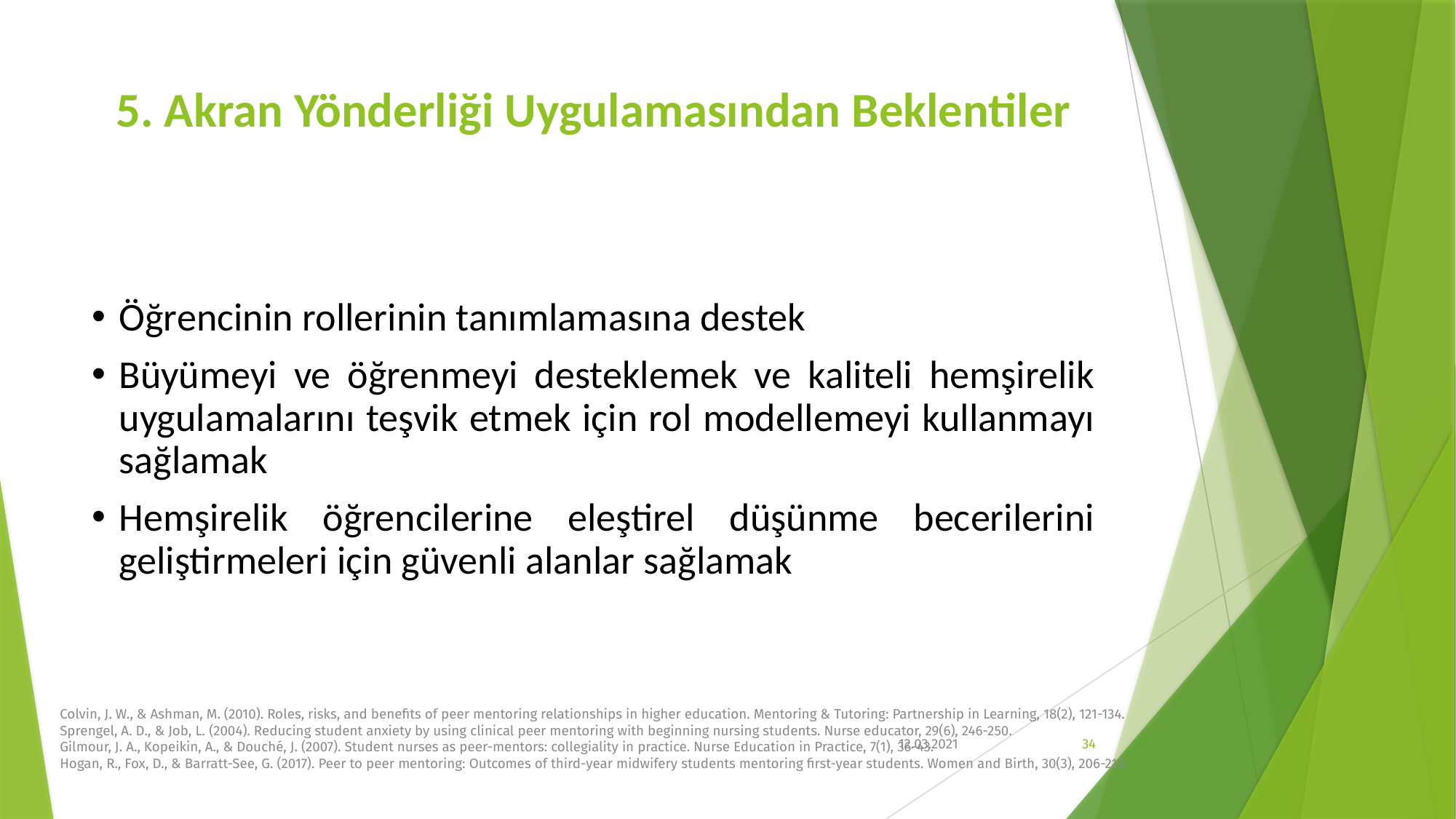

# 5. Akran Yönderliği Uygulamasından Beklentiler
Öğrencinin rollerinin tanımlamasına destek
Büyümeyi ve öğrenmeyi desteklemek ve kaliteli hemşirelik uygulamalarını teşvik etmek için rol modellemeyi kullanmayı sağlamak
Hemşirelik öğrencilerine eleştirel düşünme becerilerini geliştirmeleri için güvenli alanlar sağlamak
Colvin, J. W., & Ashman, M. (2010). Roles, risks, and benefits of peer mentoring relationships in higher education. Mentoring & Tutoring: Partnership in Learning, 18(2), 121-134.
Sprengel, A. D., & Job, L. (2004). Reducing student anxiety by using clinical peer mentoring with beginning nursing students. Nurse educator, 29(6), 246-250.
Gilmour, J. A., Kopeikin, A., & Douché, J. (2007). Student nurses as peer-mentors: collegiality in practice. Nurse Education in Practice, 7(1), 36-43.
Hogan, R., Fox, D., & Barratt-See, G. (2017). Peer to peer mentoring: Outcomes of third-year midwifery students mentoring first-year students. Women and Birth, 30(3), 206-213

12.03.2021
34